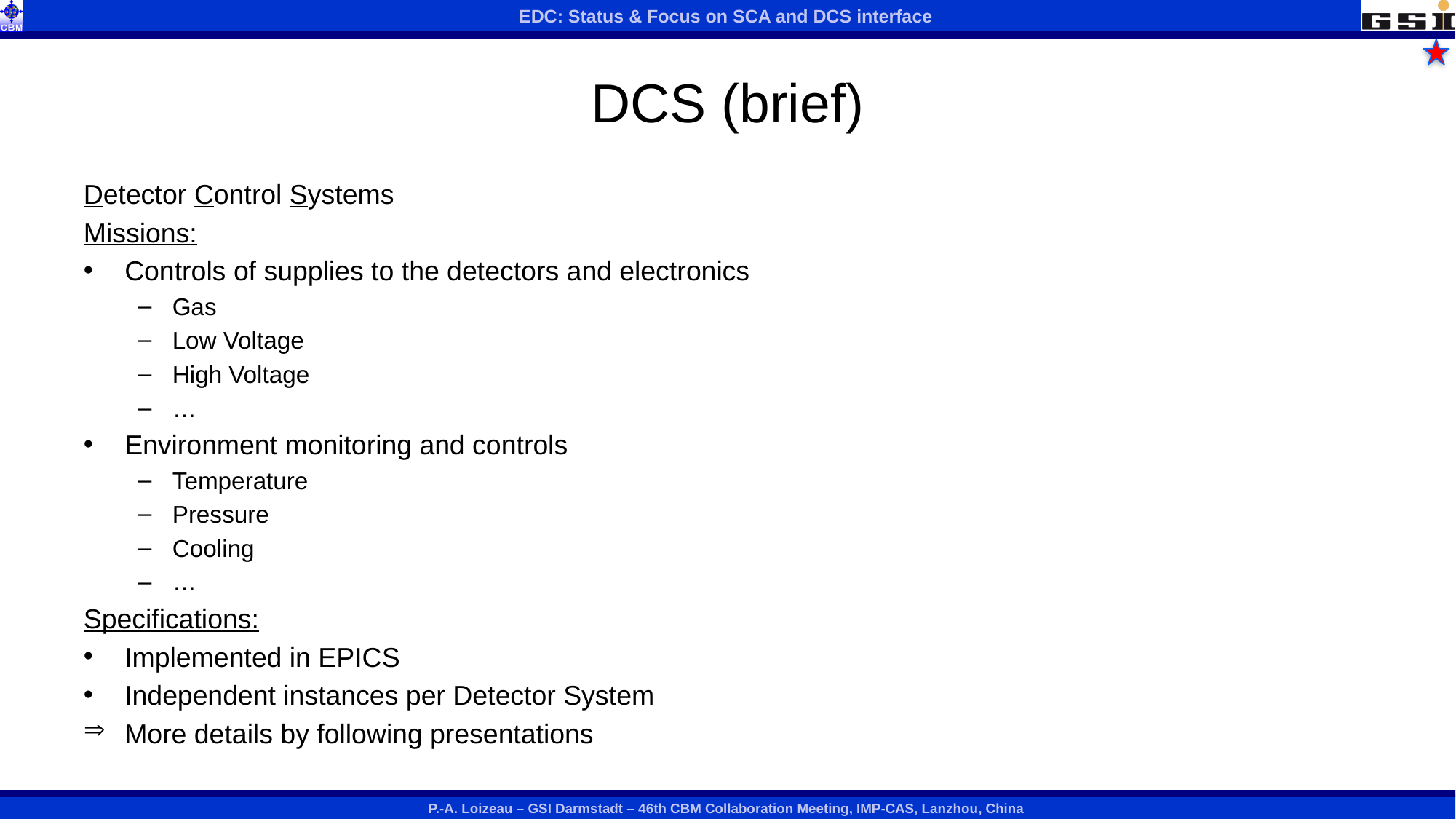

# DCS (brief)

Detector Control Systems
Missions:
Controls of supplies to the detectors and electronics
Gas
Low Voltage
High Voltage
…
Environment monitoring and controls
Temperature
Pressure
Cooling
…
Specifications:
Implemented in EPICS
Independent instances per Detector System
More details by following presentations